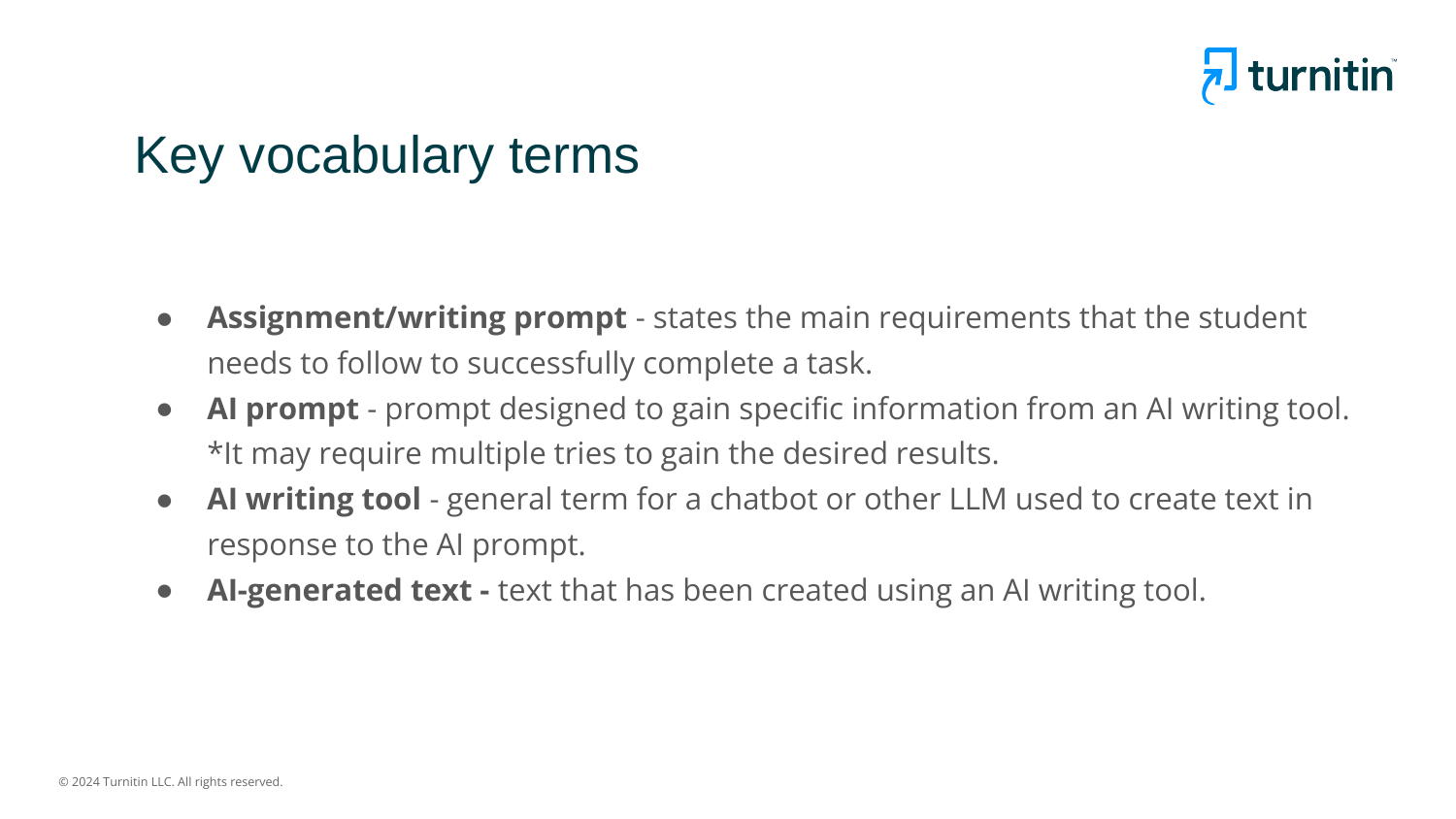

# Key vocabulary terms
Assignment/writing prompt - states the main requirements that the student needs to follow to successfully complete a task.
AI prompt - prompt designed to gain specific information from an AI writing tool.
*It may require multiple tries to gain the desired results.
AI writing tool - general term for a chatbot or other LLM used to create text in response to the AI prompt.
AI-generated text - text that has been created using an AI writing tool.